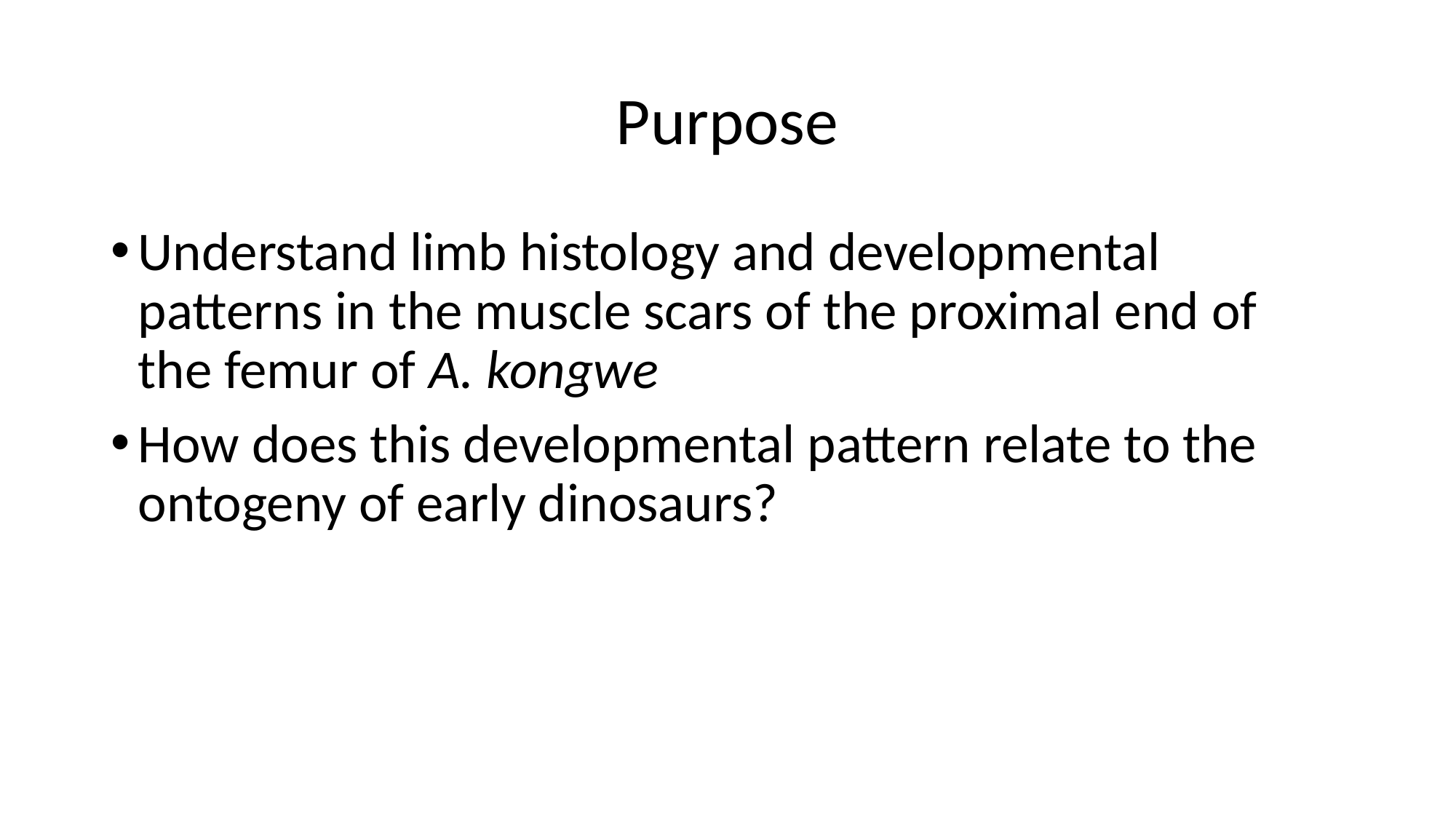

# Purpose
Understand limb histology and developmental patterns in the muscle scars of the proximal end of the femur of A. kongwe
How does this developmental pattern relate to the ontogeny of early dinosaurs?